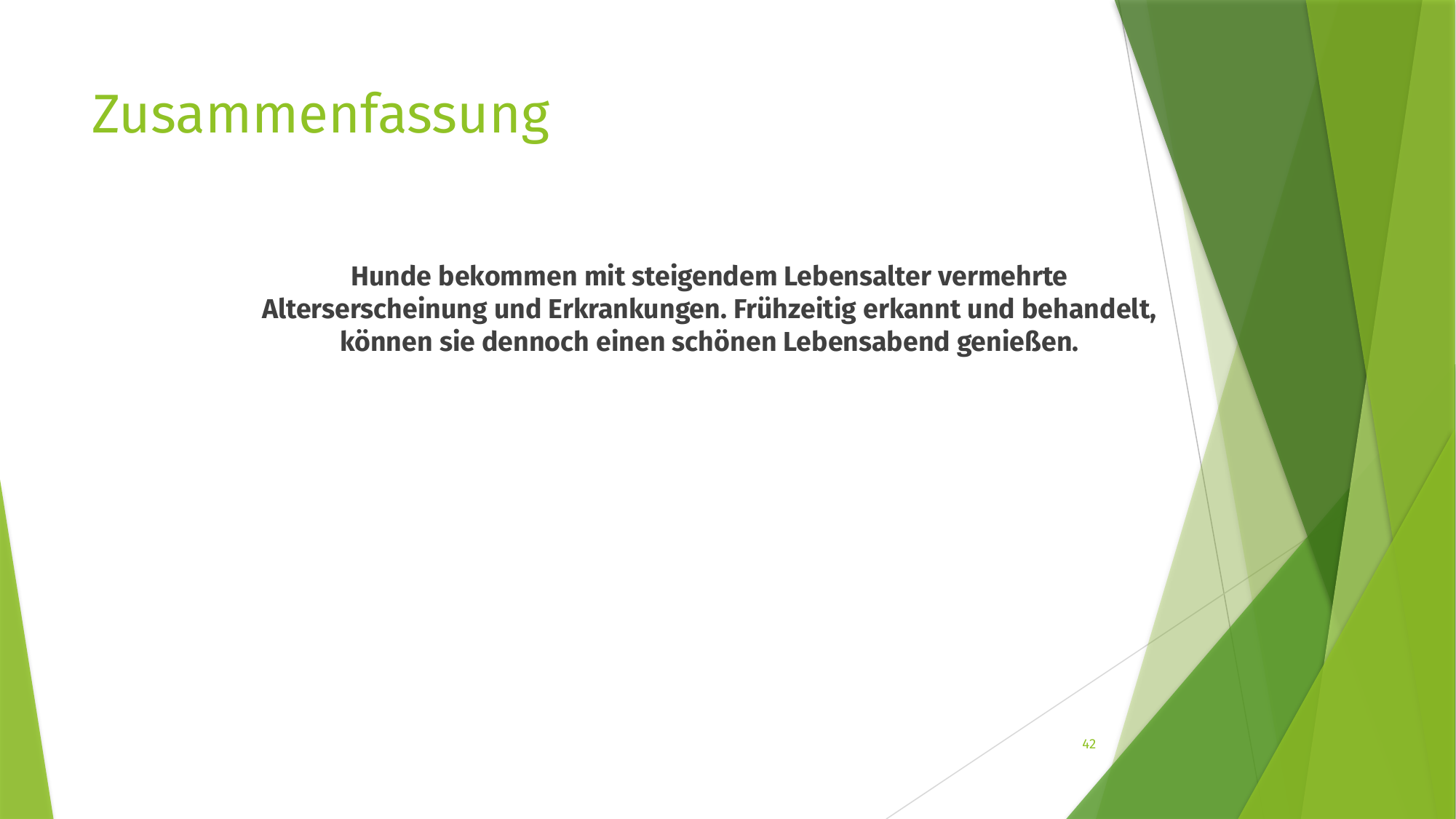

# Zusammenfassung
Hunde bekommen mit steigendem Lebensalter vermehrte Alterserscheinung und Erkrankungen. Frühzeitig erkannt und behandelt, können sie dennoch einen schönen Lebensabend genießen.
42